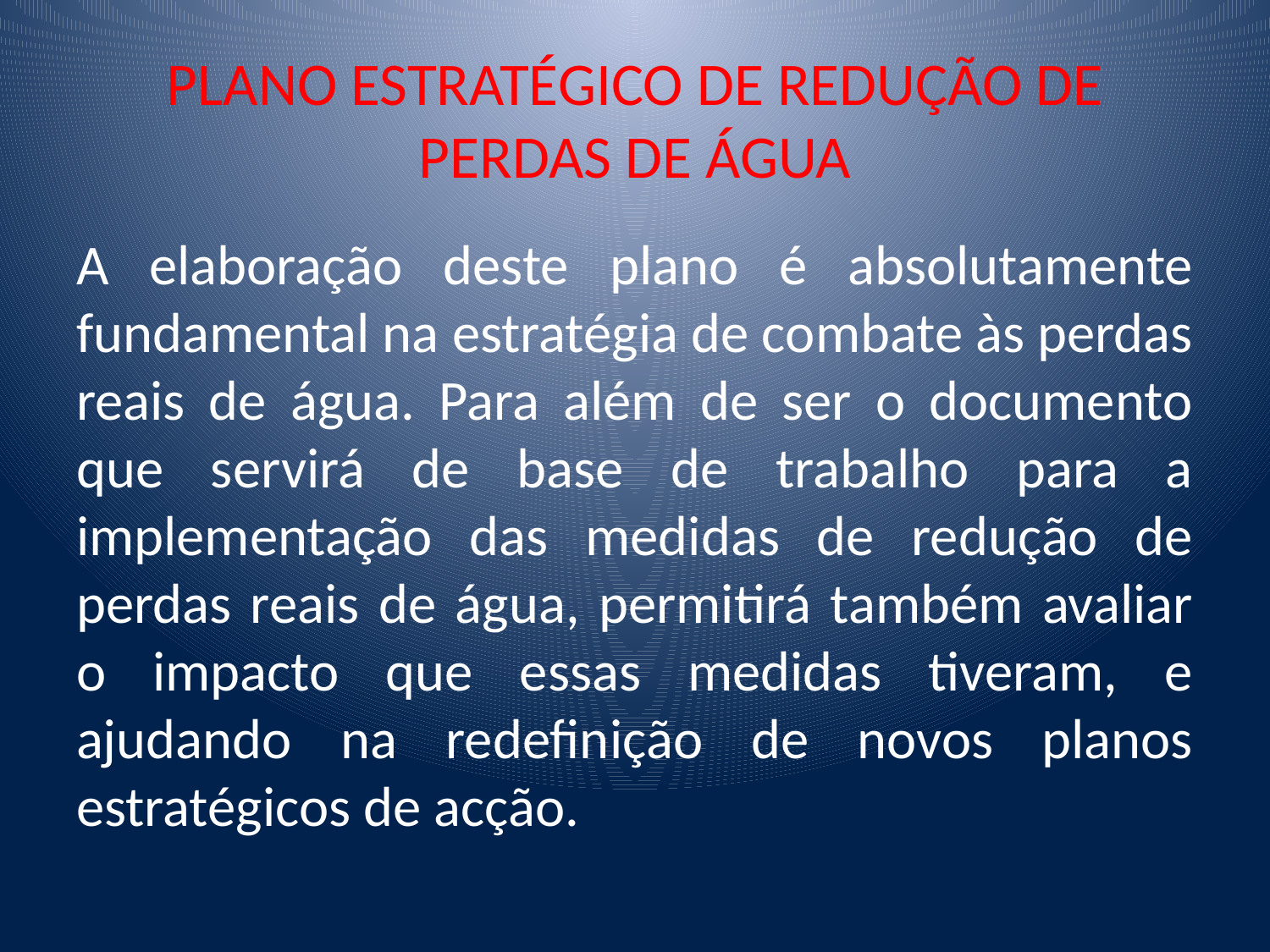

# PLANO ESTRATÉGICO DE REDUÇÃO DE PERDAS DE ÁGUA
A elaboração deste plano é absolutamente fundamental na estratégia de combate às perdas reais de água. Para além de ser o documento que servirá de base de trabalho para a implementação das medidas de redução de perdas reais de água, permitirá também avaliar o impacto que essas medidas tiveram, e ajudando na redefinição de novos planos estratégicos de acção.